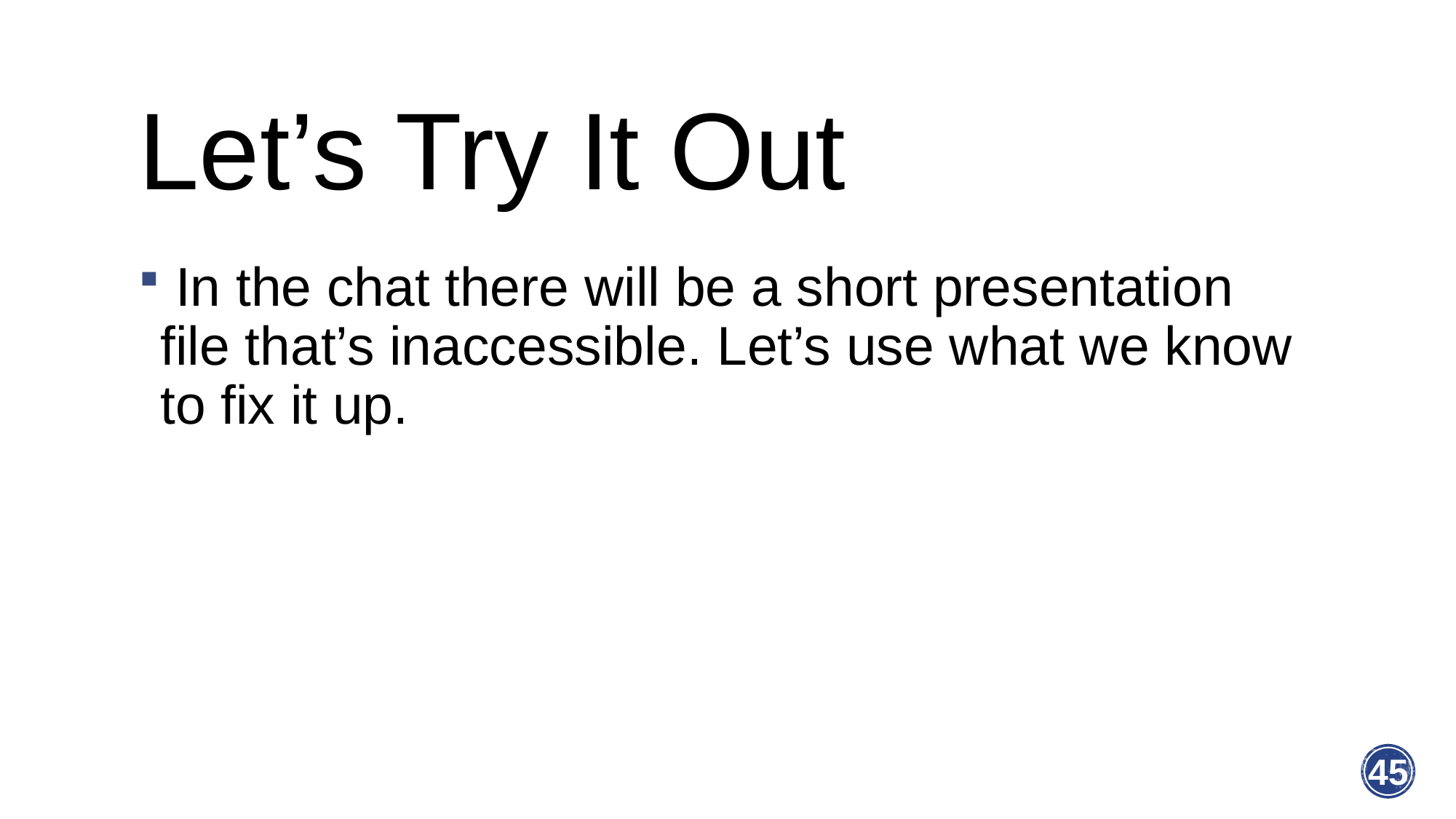

# Let’s Try It Out
 In the chat there will be a short presentation file that’s inaccessible. Let’s use what we know to fix it up.
45